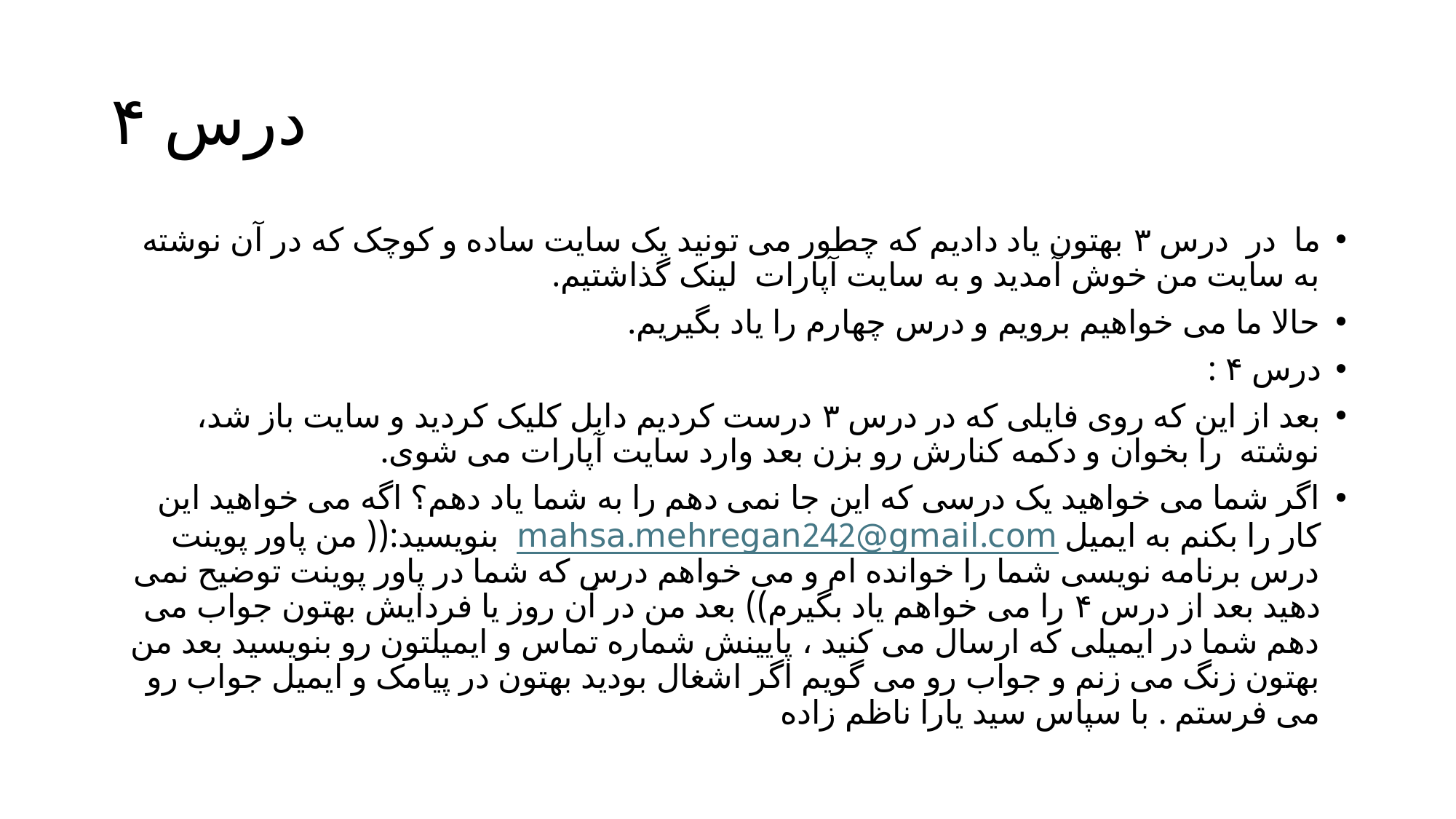

# درس ۴
ما  در  درس ۳ بهتون یاد دادیم که چطور می تونید یک سایت ساده و کوچک که در آن نوشته به سایت من خوش آمدید و به سایت آپارات  لینک گذاشتیم.
حالا ما می خواهیم برویم و درس چهارم را یاد بگیریم.
درس ۴ :
بعد از این که روی فایلی که در درس ۳ درست کردیم دابل کلیک کردید و سایت باز شد، نوشته  را بخوان و دکمه کنارش رو بزن بعد وارد سایت آپارات می شوی.
اگر شما می خواهید یک درسی که این جا نمی دهم را به شما یاد دهم؟ اگه می خواهید این کار را بکنم به ایمیل mahsa.mehregan242@gmail.com  بنویسید:(( من پاور پوینت درس برنامه نویسی شما را خوانده ام و می خواهم درس که شما در پاور پوینت توضیح نمی دهید بعد از درس ۴ را می خواهم یاد بگیرم)) بعد من در آن روز یا فردایش بهتون جواب می دهم شما در ایمیلی که ارسال می کنید ، پایینش شماره تماس و ایمیلتون رو بنویسید بعد من بهتون زنگ می زنم و جواب رو می گویم اگر اشغال بودید بهتون در پیامک و ایمیل جواب رو می فرستم . با سپاس سید یارا ناظم زاده